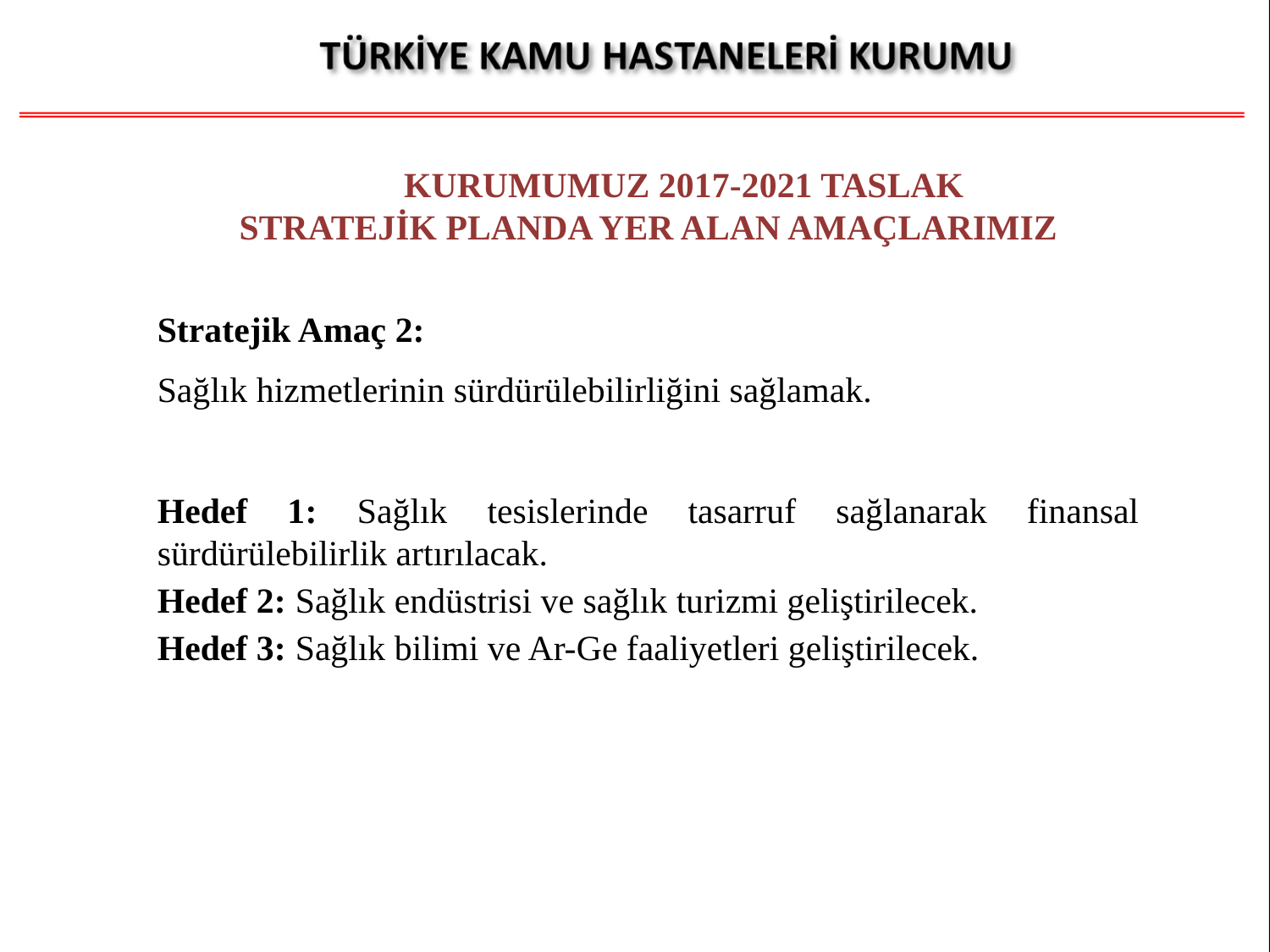

KURUMUMUZ 2017-2021 TASLAK
STRATEJİK PLANDA YER ALAN AMAÇLARIMIZ

Stratejik Amaç 2:
Sağlık hizmetlerinin sürdürülebilirliğini sağlamak.

Hedef 1: Sağlık tesislerinde tasarruf sağlanarak finansal sürdürülebilirlik artırılacak.
Hedef 2: Sağlık endüstrisi ve sağlık turizmi geliştirilecek.
Hedef 3: Sağlık bilimi ve Ar-Ge faaliyetleri geliştirilecek.